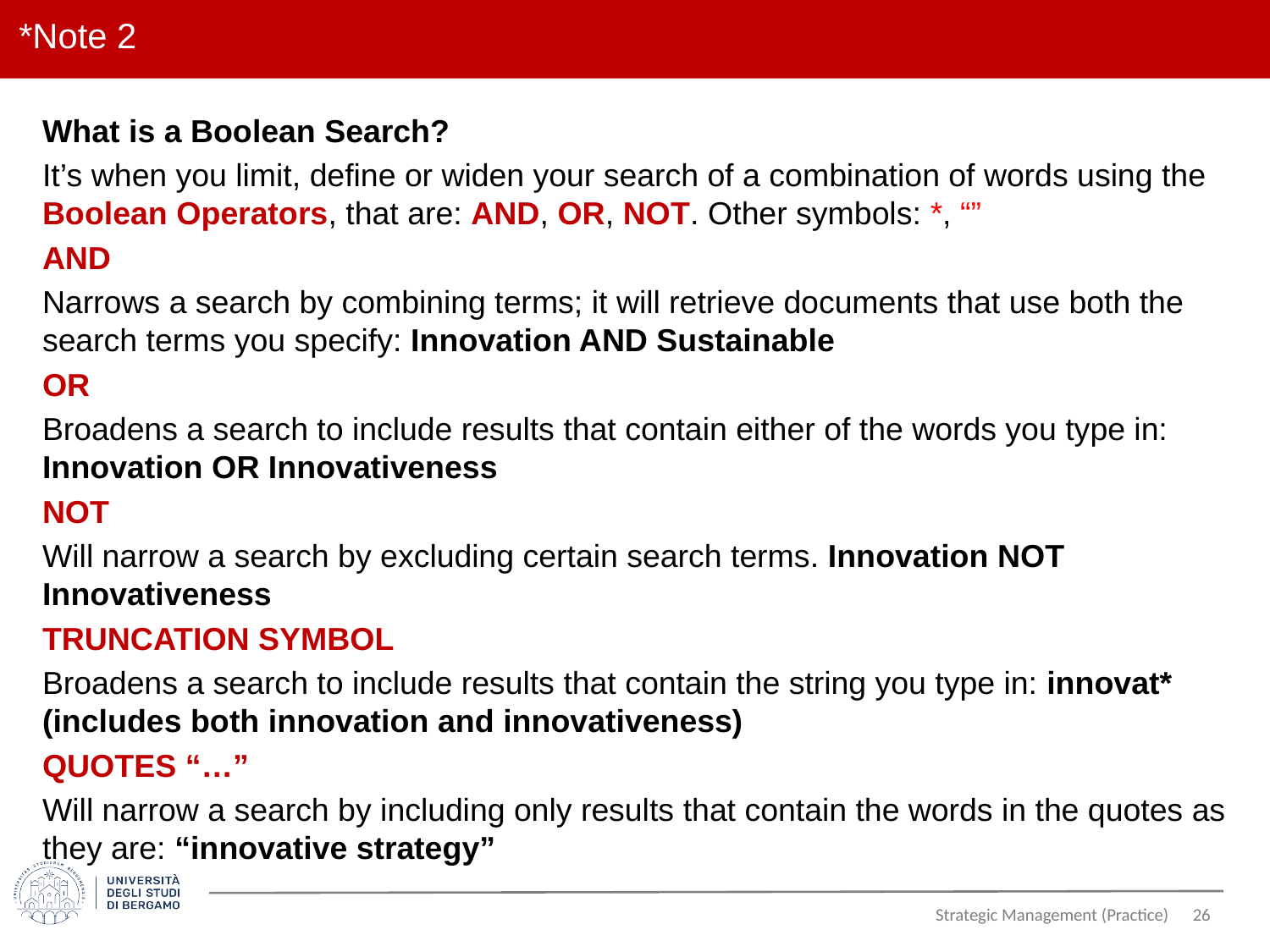

# *Note 2
What is a Boolean Search?
It’s when you limit, define or widen your search of a combination of words using the Boolean Operators, that are: AND, OR, NOT. Other symbols: *, “”
AND
Narrows a search by combining terms; it will retrieve documents that use both the search terms you specify: Innovation AND Sustainable
OR
Broadens a search to include results that contain either of the words you type in: Innovation OR Innovativeness
NOT
Will narrow a search by excluding certain search terms. Innovation NOT Innovativeness
TRUNCATION SYMBOL
Broadens a search to include results that contain the string you type in: innovat* (includes both innovation and innovativeness)
QUOTES “…”
Will narrow a search by including only results that contain the words in the quotes as they are: “innovative strategy”